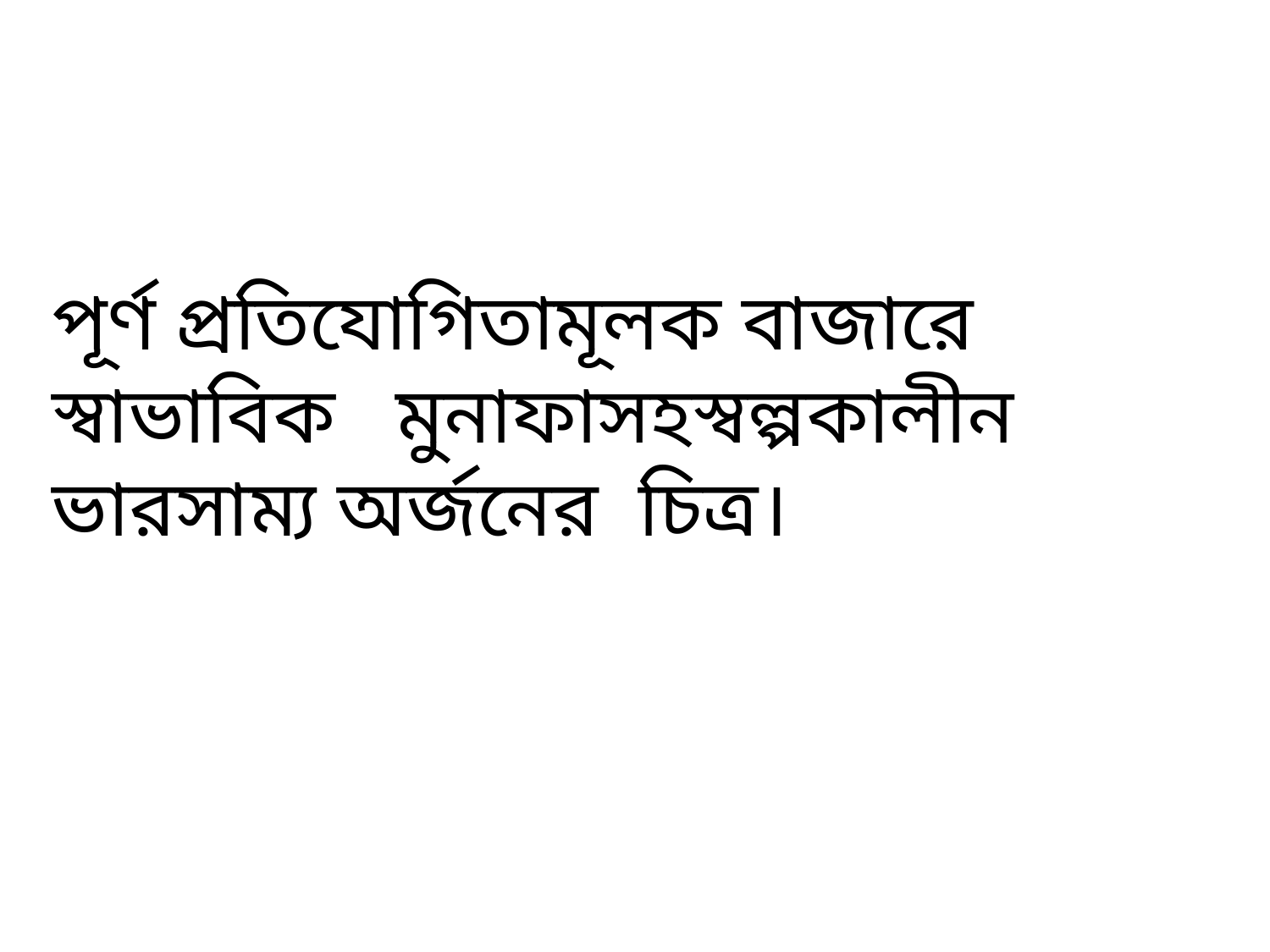

# পূর্ণ প্রতিযোগিতামূলক বাজারে স্বাভাবিক   মুনাফাসহস্বল্পকালীন ভারসাম্য অর্জনের  চিত্র।